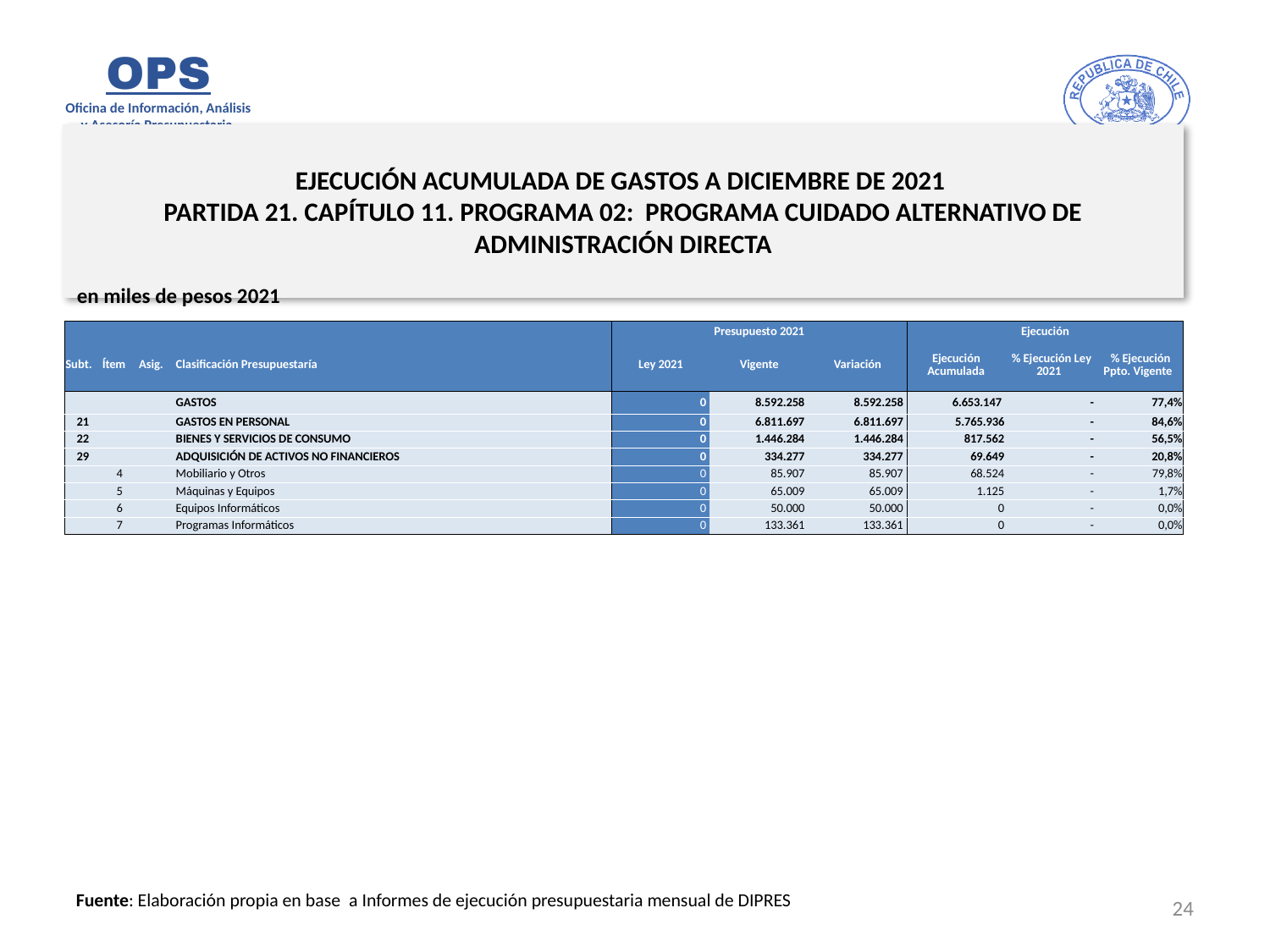

# EJECUCIÓN ACUMULADA DE GASTOS A DICIEMBRE DE 2021 PARTIDA 21. CAPÍTULO 11. PROGRAMA 02:  PROGRAMA CUIDADO ALTERNATIVO DE ADMINISTRACIÓN DIRECTA
en miles de pesos 2021
|  |  |  |  | Presupuesto 2021 |  |  | Ejecución |  |  |
| --- | --- | --- | --- | --- | --- | --- | --- | --- | --- |
| Subt. | Ítem | Asig. | Clasificación Presupuestaría | Ley 2021 | Vigente | Variación | Ejecución Acumulada | % Ejecución Ley 2021 | % Ejecución Ppto. Vigente |
|  |  |  | GASTOS | 0 | 8.592.258 | 8.592.258 | 6.653.147 | - | 77,4% |
| 21 |  |  | GASTOS EN PERSONAL | 0 | 6.811.697 | 6.811.697 | 5.765.936 | - | 84,6% |
| 22 |  |  | BIENES Y SERVICIOS DE CONSUMO | 0 | 1.446.284 | 1.446.284 | 817.562 | - | 56,5% |
| 29 |  |  | ADQUISICIÓN DE ACTIVOS NO FINANCIEROS | 0 | 334.277 | 334.277 | 69.649 | - | 20,8% |
|  | 4 |  | Mobiliario y Otros | 0 | 85.907 | 85.907 | 68.524 | - | 79,8% |
|  | 5 |  | Máquinas y Equipos | 0 | 65.009 | 65.009 | 1.125 | - | 1,7% |
|  | 6 |  | Equipos Informáticos | 0 | 50.000 | 50.000 | 0 | - | 0,0% |
|  | 7 |  | Programas Informáticos | 0 | 133.361 | 133.361 | 0 | - | 0,0% |
24